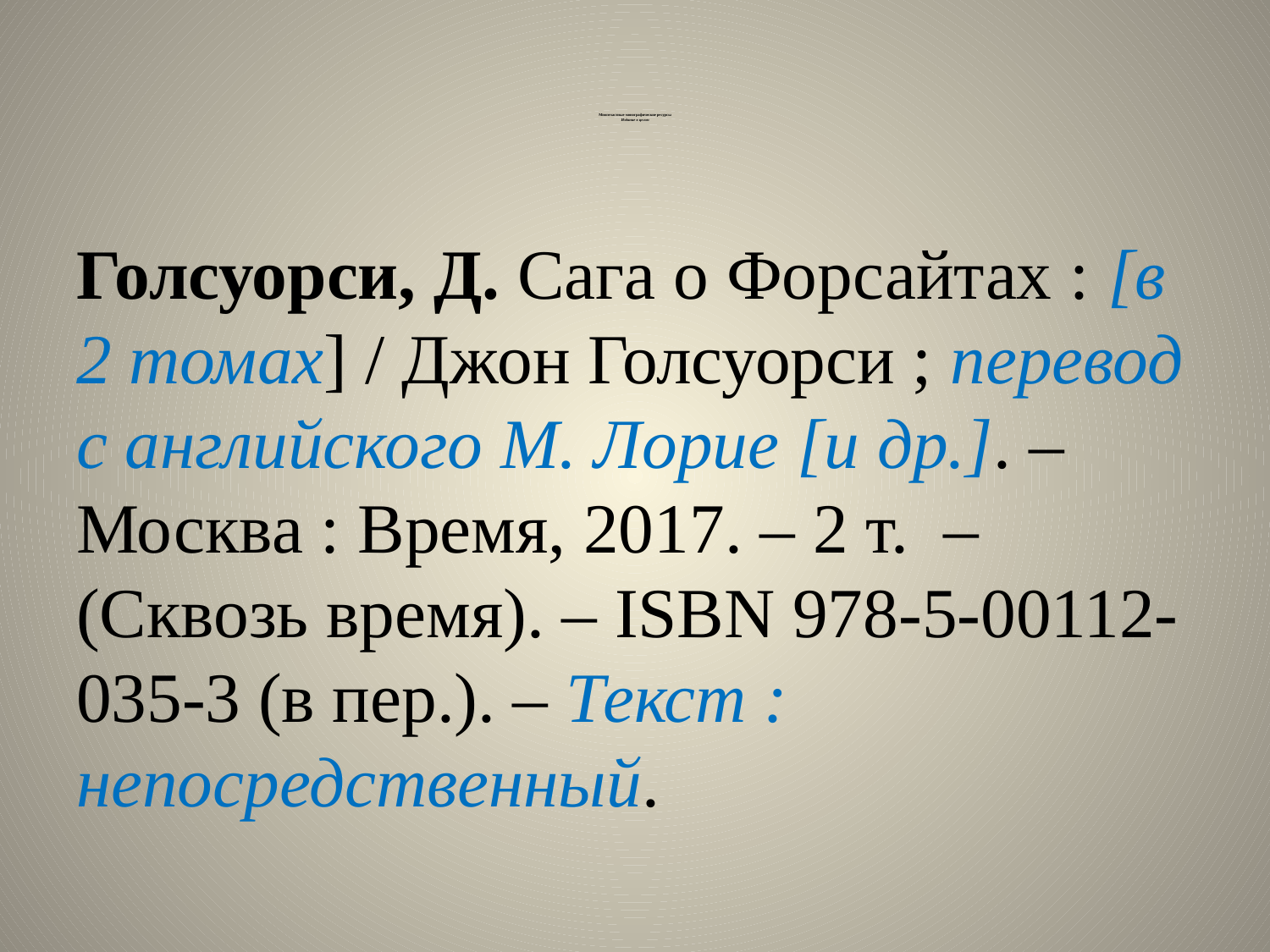

# Многочастные монографические ресурсы Издание в целом
Голсуорси, Д. Сага о Форсайтах : [в 2 томах] / Джон Голсуорси ; перевод с английского М. Лорие [и др.]. – Москва : Время, 2017. – 2 т.  – (Сквозь время). – ISBN 978-5-00112-035-3 (в пер.). – Текст : непосредственный.